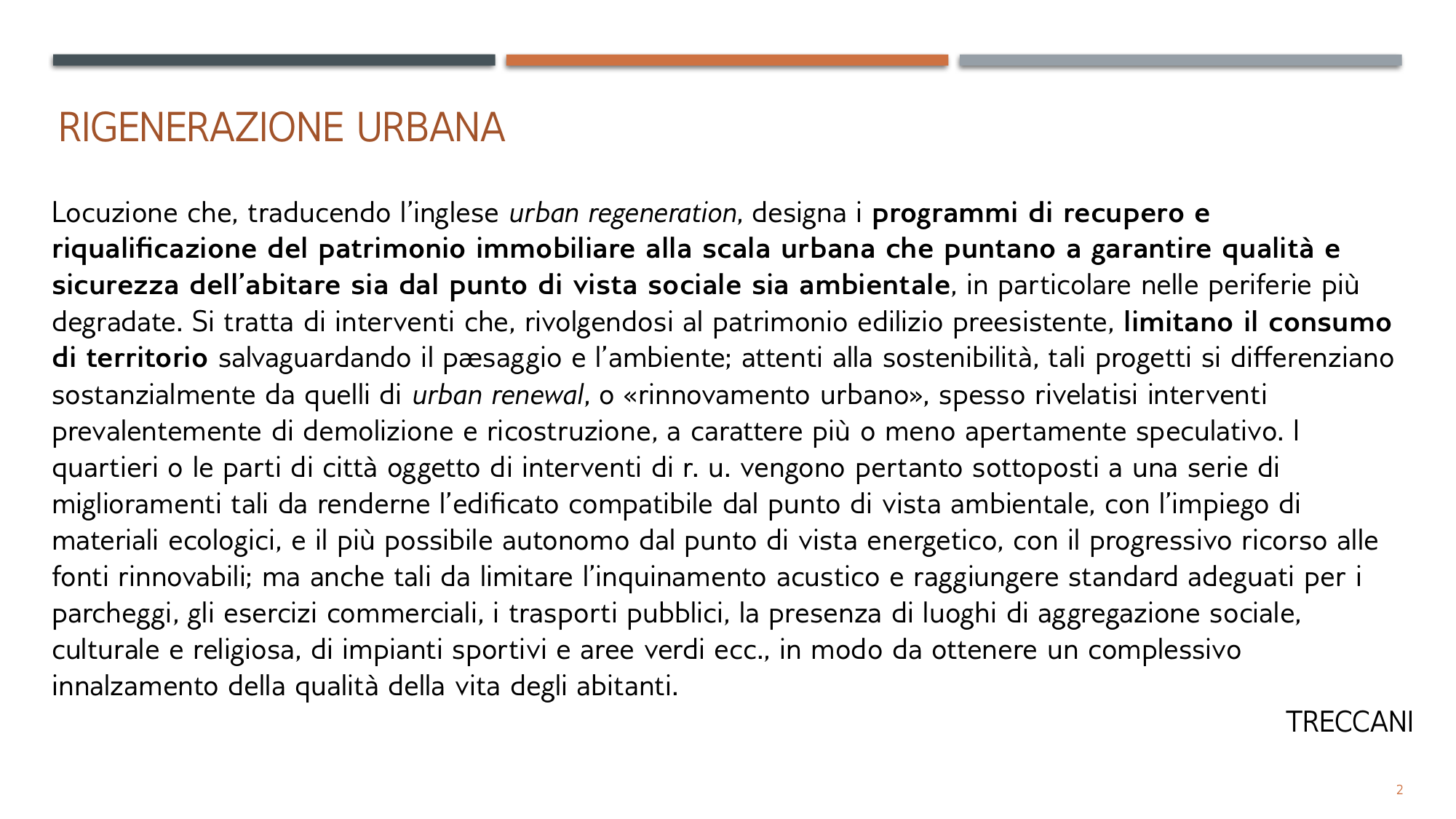

# RIGENERAZIONE URBANA
Locuzione che, traducendo l’inglese urban regeneration, designa i programmi di recupero e riqualificazione del patrimonio immobiliare alla scala urbana che puntano a garantire qualità e sicurezza dell’abitare sia dal punto di vista sociale sia ambientale, in particolare nelle periferie più degradate. Si tratta di interventi che, rivolgendosi al patrimonio edilizio preesistente, limitano il consumo di territorio salvaguardando il paesaggio e l’ambiente; attenti alla sostenibilità, tali progetti si differenziano sostanzialmente da quelli di urban renewal, o «rinnovamento urbano», spesso rivelatisi interventi prevalentemente di demolizione e ricostruzione, a carattere più o meno apertamente speculativo. I quartieri o le parti di città oggetto di interventi di r. u. vengono pertanto sottoposti a una serie di miglioramenti tali da renderne l’edificato compatibile dal punto di vista ambientale, con l’impiego di materiali ecologici, e il più possibile autonomo dal punto di vista energetico, con il progressivo ricorso alle fonti rinnovabili; ma anche tali da limitare l’inquinamento acustico e raggiungere standard adeguati per i parcheggi, gli esercizi commerciali, i trasporti pubblici, la presenza di luoghi di aggregazione sociale, culturale e religiosa, di impianti sportivi e aree verdi ecc., in modo da ottenere un complessivo innalzamento della qualità della vita degli abitanti.
TRECCANI
2